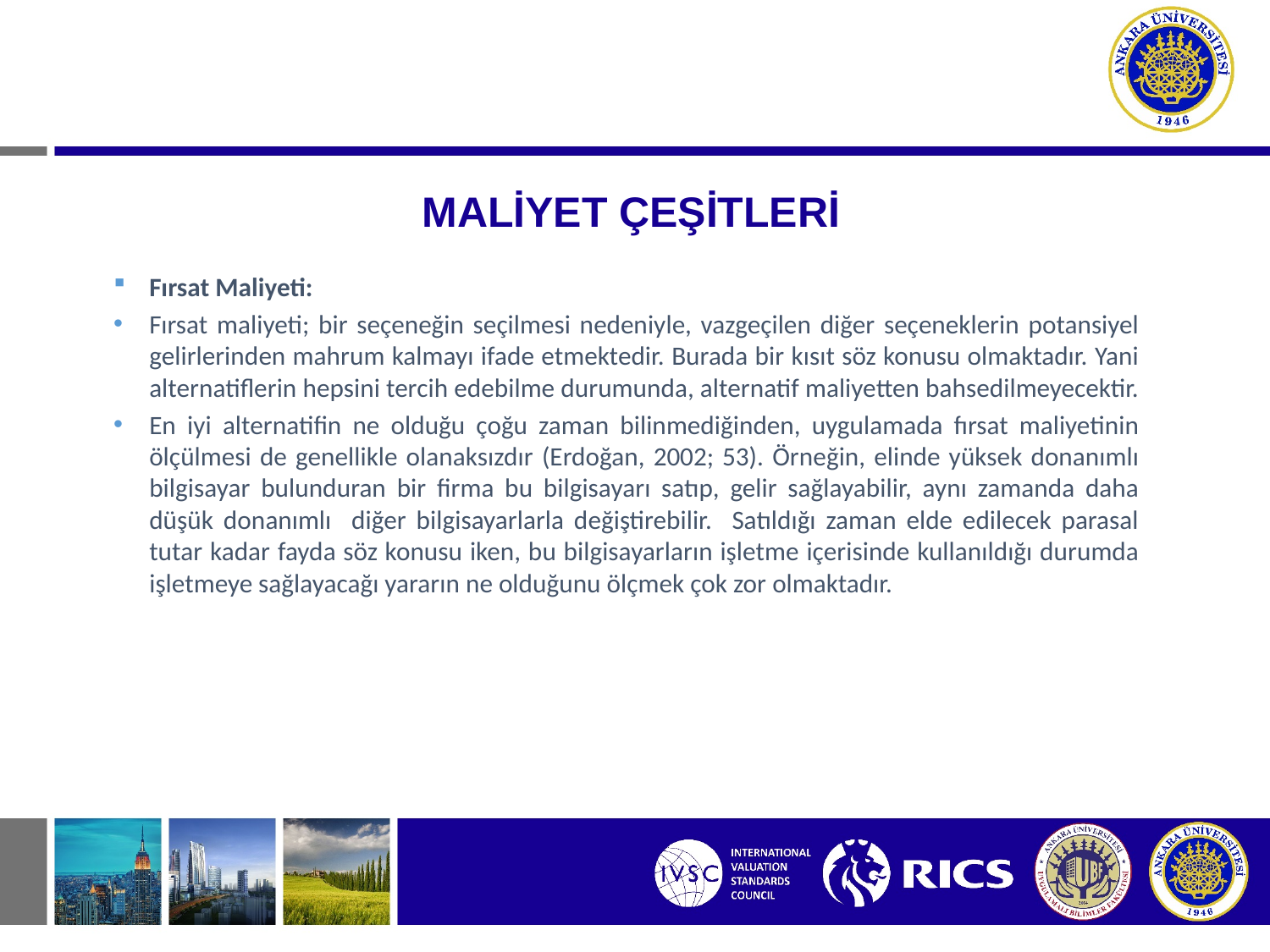

# MALİYET ÇEŞİTLERİ
Fırsat Maliyeti:
Fırsat maliyeti; bir seçeneğin seçilmesi nedeniyle, vazgeçilen diğer seçeneklerin potansiyel gelirlerinden mahrum kalmayı ifade etmektedir. Burada bir kısıt söz konusu olmaktadır. Yani alternatiflerin hepsini tercih edebilme durumunda, alternatif maliyetten bahsedilmeyecektir.
En iyi alternatifin ne olduğu çoğu zaman bilinmediğinden, uygulamada fırsat maliyetinin ölçülmesi de genellikle olanaksızdır (Erdoğan, 2002; 53). Örneğin, elinde yüksek donanımlı bilgisayar bulunduran bir firma bu bilgisayarı satıp, gelir sağlayabilir, aynı zamanda daha düşük donanımlı  diğer bilgisayarlarla değiştirebilir.  Satıldığı zaman elde edilecek parasal tutar kadar fayda söz konusu iken, bu bilgisayarların işletme içerisinde kullanıldığı durumda işletmeye sağlayacağı yararın ne olduğunu ölçmek çok zor olmaktadır.